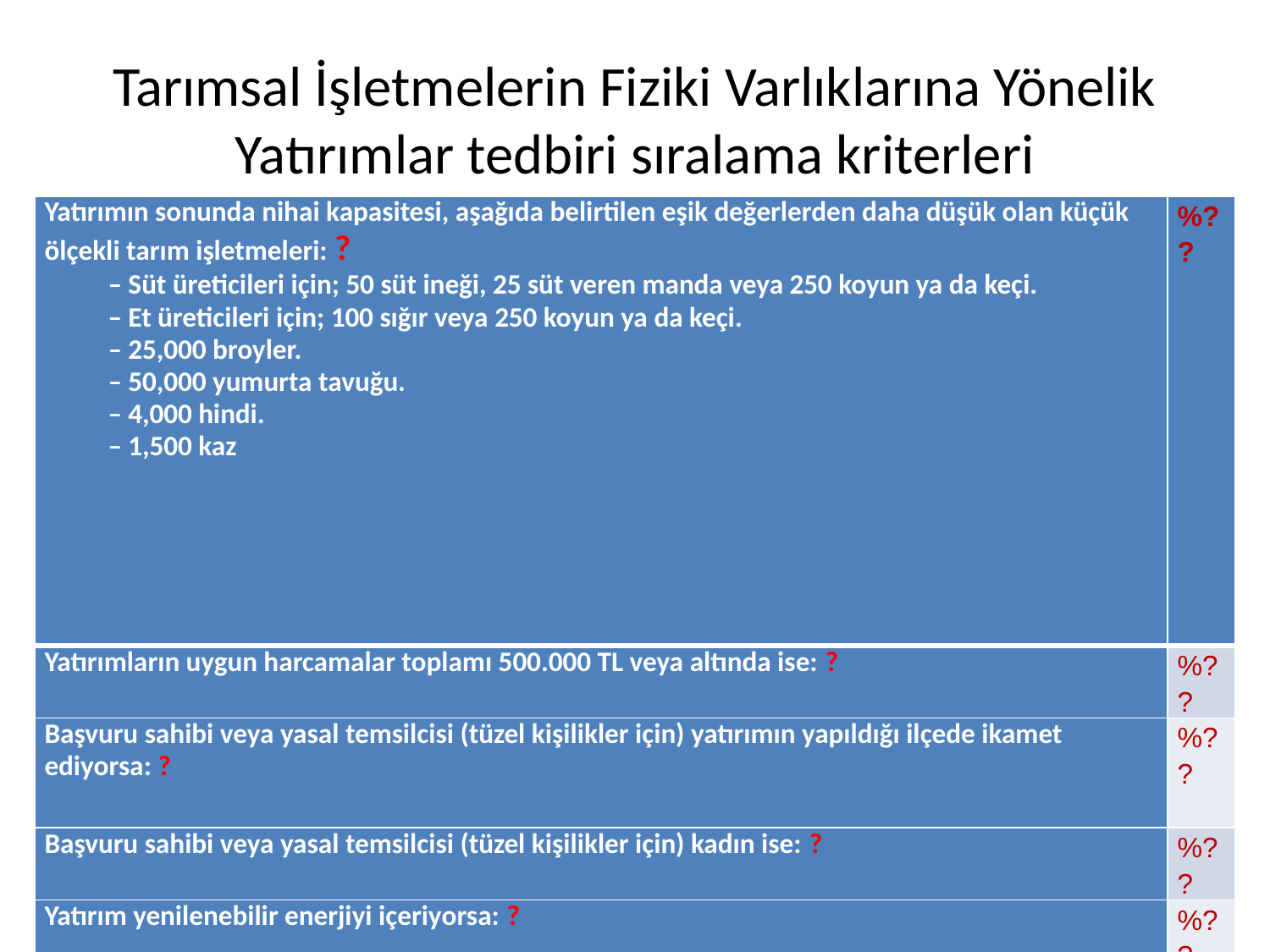

# Tarımsal İşletmelerin Fiziki Varlıklarına Yönelik Yatırımlar tedbiri sıralama kriterleri
| Yatırımın sonunda nihai kapasitesi, aşağıda belirtilen eşik değerlerden daha düşük olan küçük ölçekli tarım işletmeleri: ? – Süt üreticileri için; 50 süt ineği, 25 süt veren manda veya 250 koyun ya da keçi. – Et üreticileri için; 100 sığır veya 250 koyun ya da keçi. – 25,000 broyler. – 50,000 yumurta tavuğu. – 4,000 hindi. – 1,500 kaz | %?? |
| --- | --- |
| Yatırımların uygun harcamalar toplamı 500.000 TL veya altında ise: ? | %?? |
| Başvuru sahibi veya yasal temsilcisi (tüzel kişilikler için) yatırımın yapıldığı ilçede ikamet ediyorsa: ? | %?? |
| Başvuru sahibi veya yasal temsilcisi (tüzel kişilikler için) kadın ise: ? | %?? |
| Yatırım yenilenebilir enerjiyi içeriyorsa: ? | %?? |